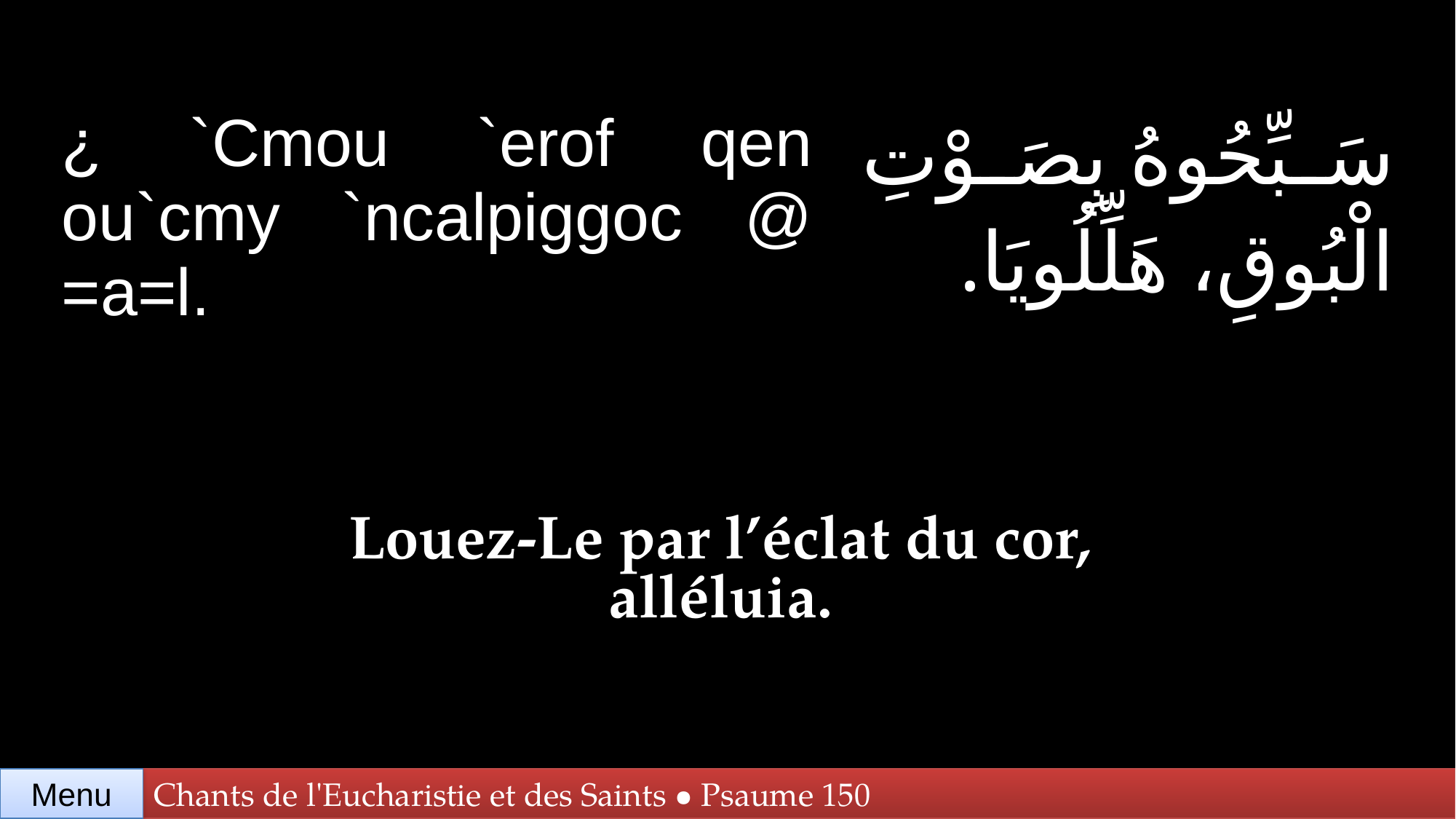

| ¿ `Cmou `erof qen ou`cmy `ncalpiggoc @ =a=l. |  | سَبِّحُوهُ بِصَوْتِ الْبُوقِ، هَلِّلُويَا. |
| --- | --- | --- |
|  |  |  |
| Louez-Le par l’éclat du cor, alléluia. |  |  |
Chants de l'Eucharistie et des Saints • Psaume 150
Menu